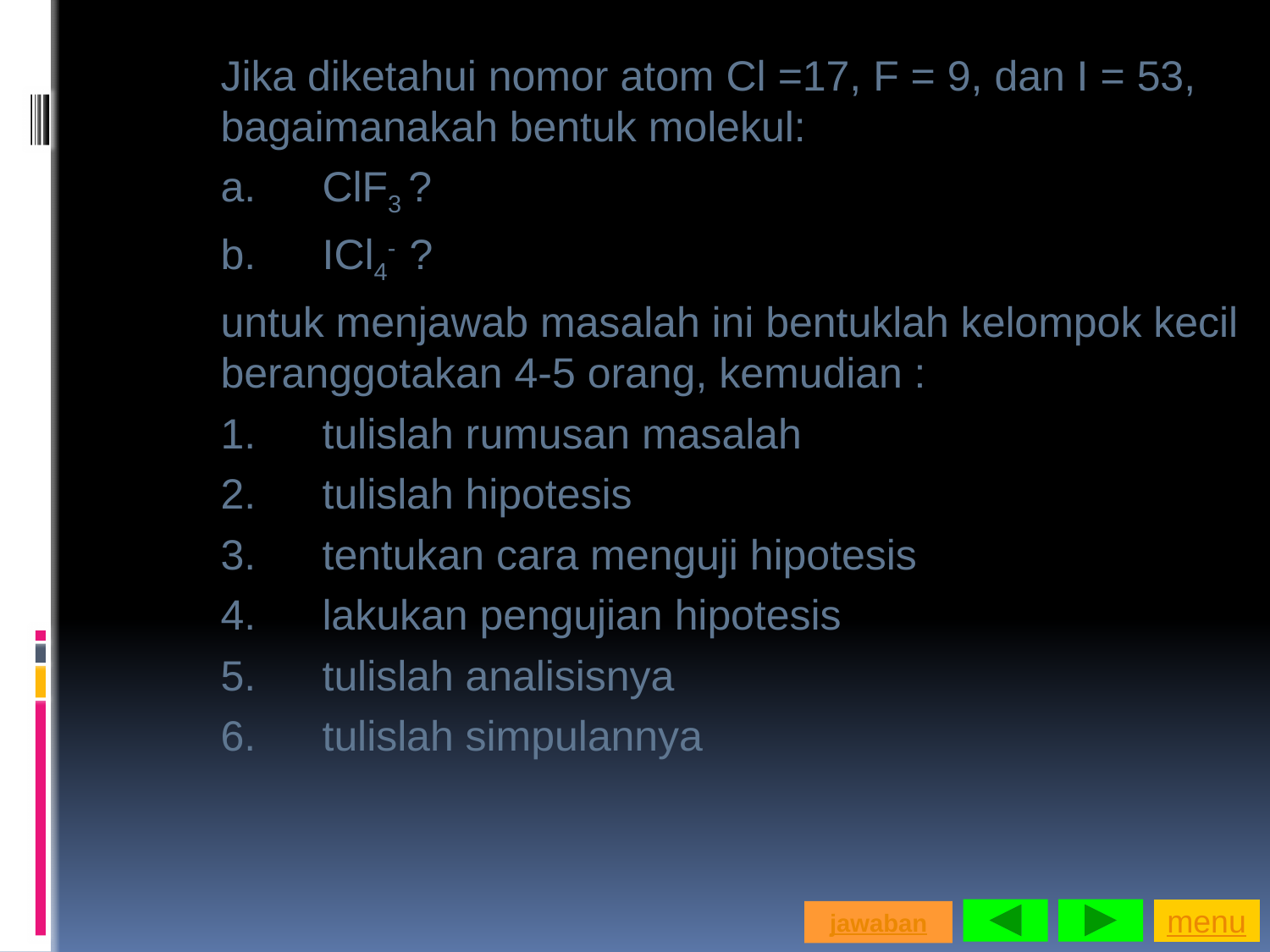

# Jika diketahui nomor atom Cl =17, F = 9, dan I = 53, bagaimanakah bentuk molekul:
	a.	ClF3 ?
	b.	ICl4-  ?
	untuk menjawab masalah ini bentuklah kelompok kecil beranggotakan 4-5 orang, kemudian :
	1.	tulislah rumusan masalah
	2.	tulislah hipotesis
	3.	tentukan cara menguji hipotesis
	4.	lakukan pengujian hipotesis
	5.	tulislah analisisnya
	6.	tulislah simpulannya

menu
jawaban